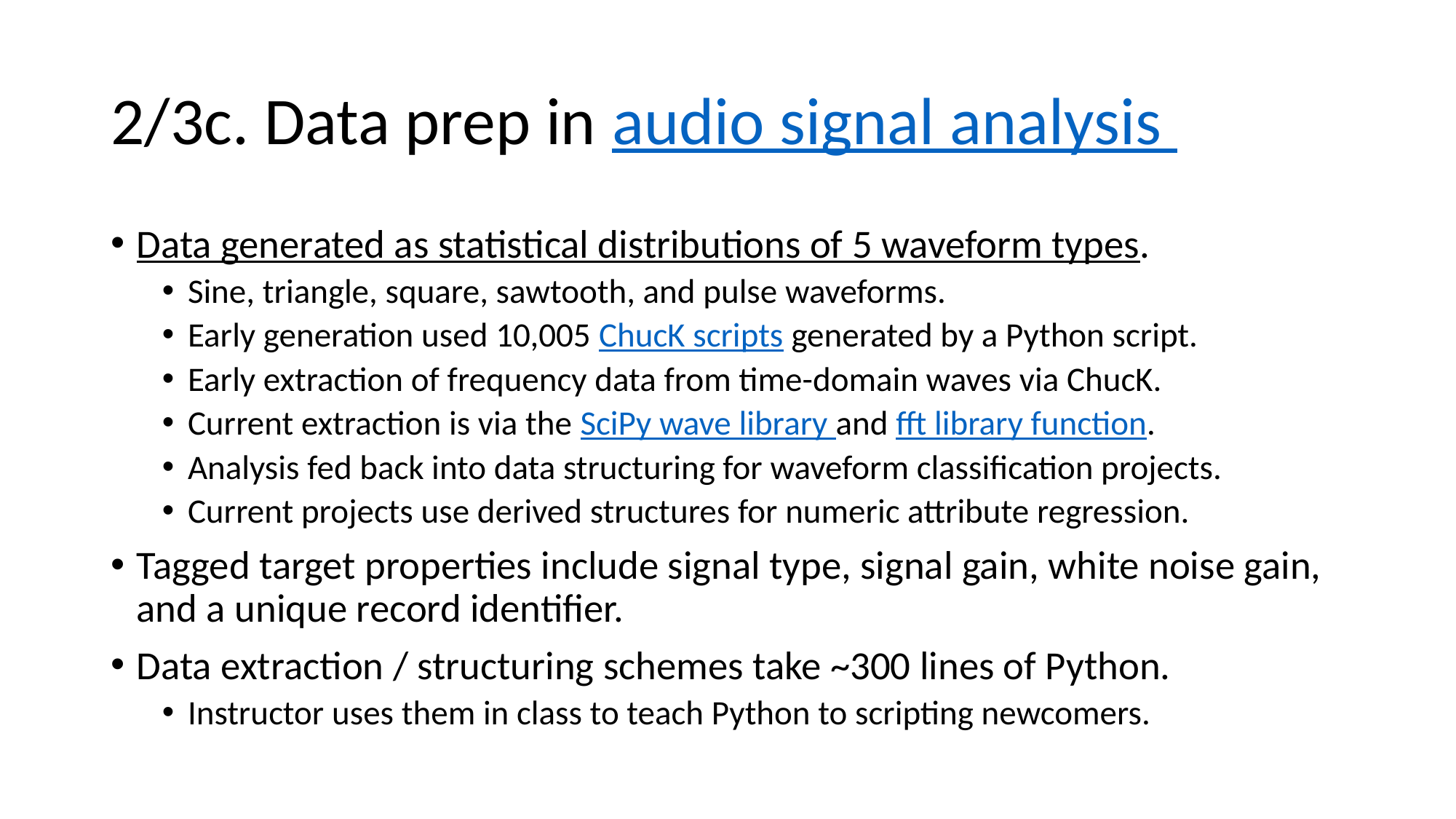

# 2/3c. Data prep in audio signal analysis
Data generated as statistical distributions of 5 waveform types.
Sine, triangle, square, sawtooth, and pulse waveforms.
Early generation used 10,005 ChucK scripts generated by a Python script.
Early extraction of frequency data from time-domain waves via ChucK.
Current extraction is via the SciPy wave library and fft library function.
Analysis fed back into data structuring for waveform classification projects.
Current projects use derived structures for numeric attribute regression.
Tagged target properties include signal type, signal gain, white noise gain, and a unique record identifier.
Data extraction / structuring schemes take ~300 lines of Python.
Instructor uses them in class to teach Python to scripting newcomers.